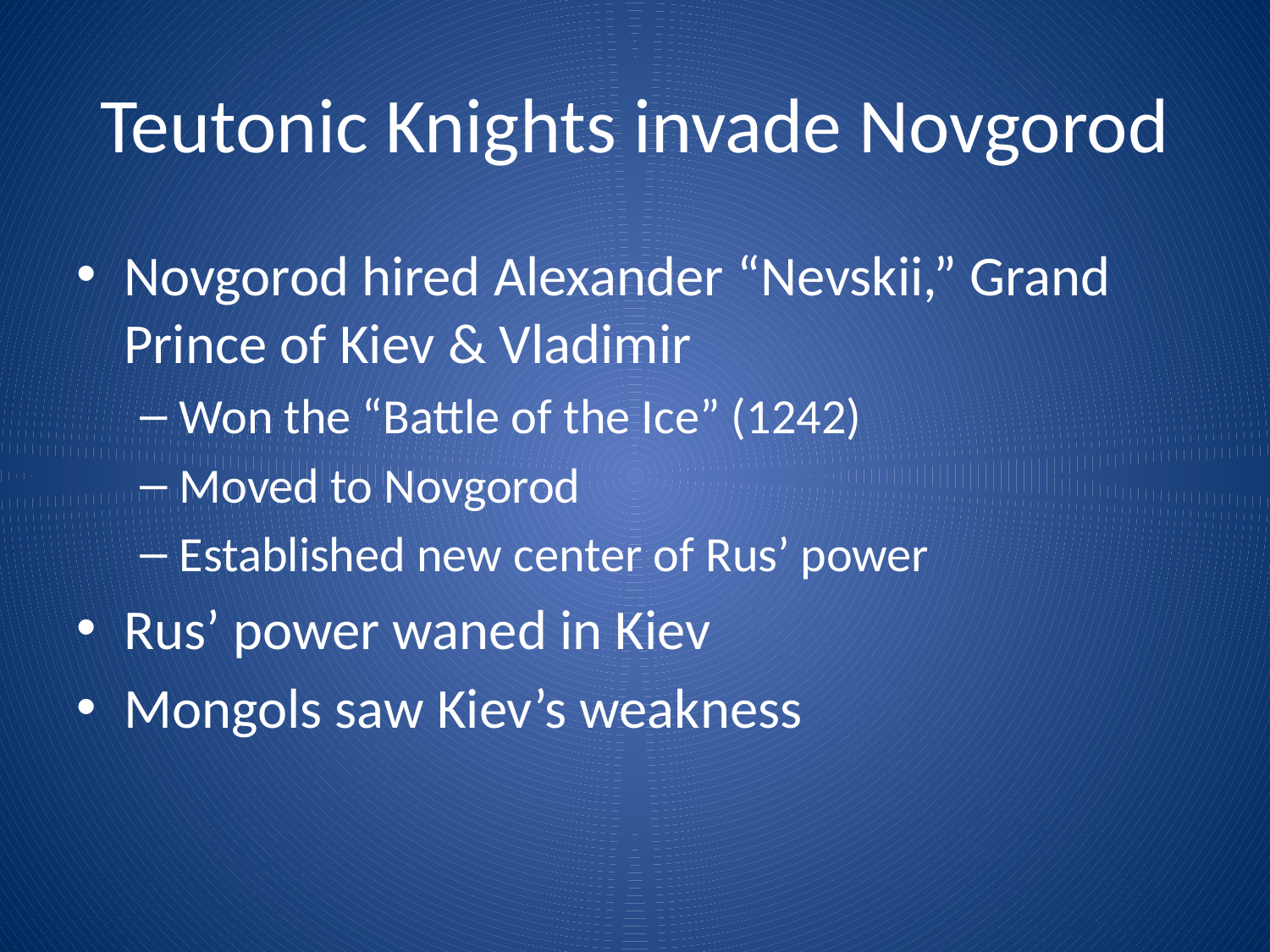

# Teutonic Knights invade Novgorod
Novgorod hired Alexander “Nevskii,” Grand Prince of Kiev & Vladimir
Won the “Battle of the Ice” (1242)
Moved to Novgorod
Established new center of Rus’ power
Rus’ power waned in Kiev
Mongols saw Kiev’s weakness